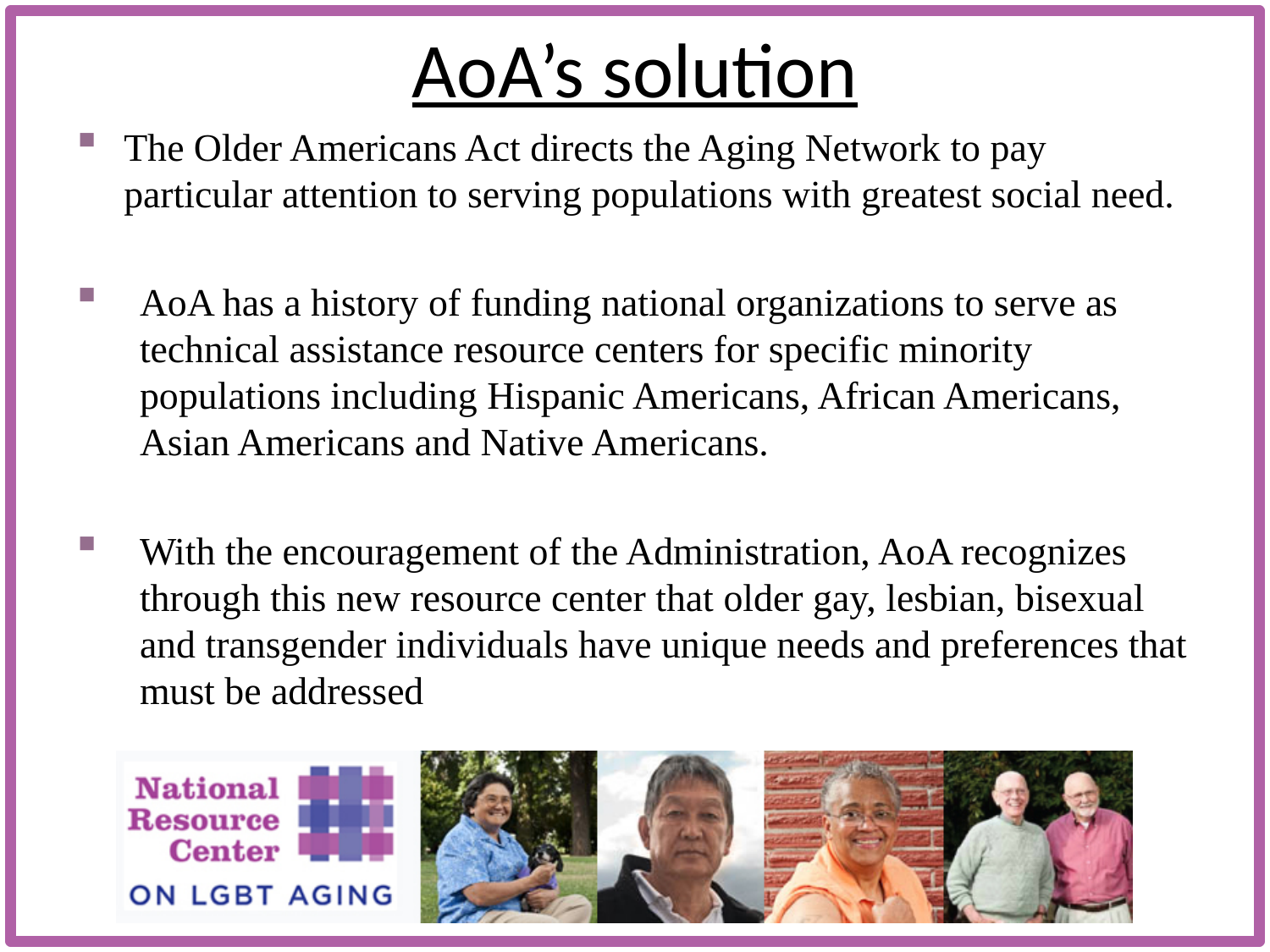

# AoA’s solution
The Older Americans Act directs the Aging Network to pay particular attention to serving populations with greatest social need.

AoA has a history of funding national organizations to serve as technical assistance resource centers for specific minority populations including Hispanic Americans, African Americans, Asian Americans and Native Americans.

With the encouragement of the Administration, AoA recognizes through this new resource center that older gay, lesbian, bisexual and transgender individuals have unique needs and preferences that must be addressed